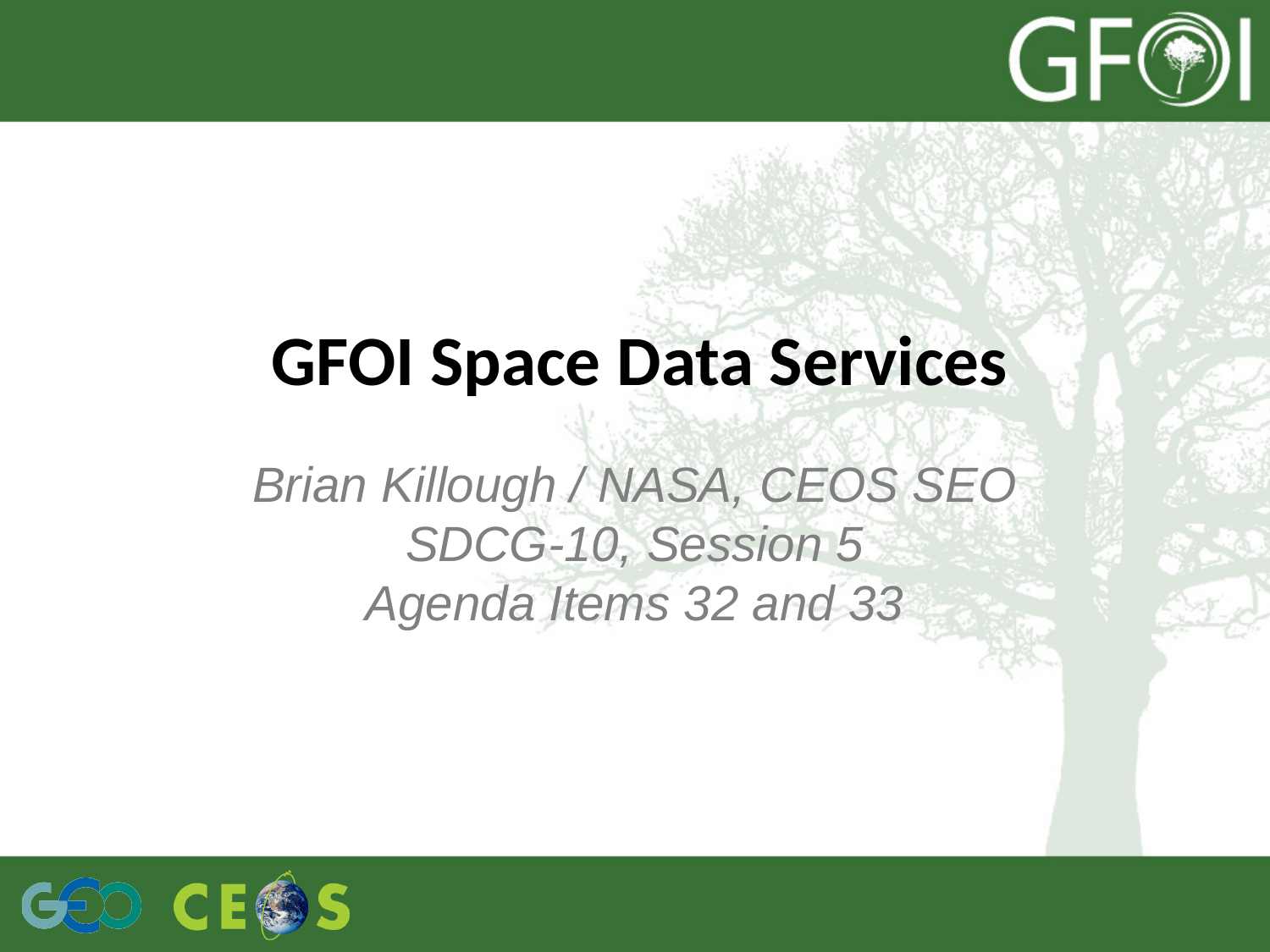

# GFOI Space Data Services
Brian Killough / NASA, CEOS SEO
SDCG-10, Session 5
Agenda Items 32 and 33